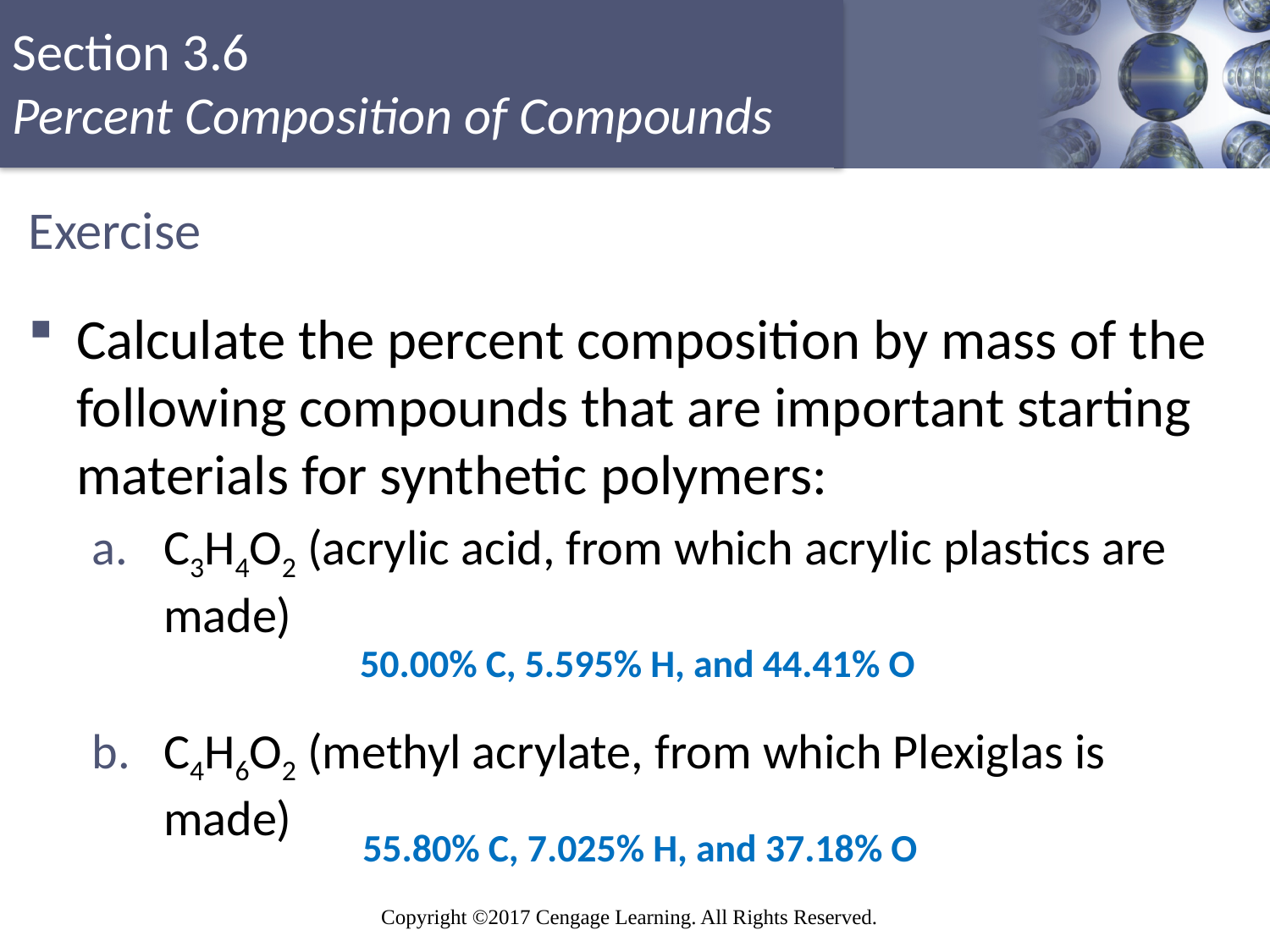

# Exercise
Calculate the percent composition by mass of the following compounds that are important starting materials for synthetic polymers:
C3H4O2 (acrylic acid, from which acrylic plastics are made)

C4H6O2 (methyl acrylate, from which Plexiglas is made)
50.00% C, 5.595% H, and 44.41% O
55.80% C, 7.025% H, and 37.18% O
Copyright © Cengage Learning. All rights reserved
53